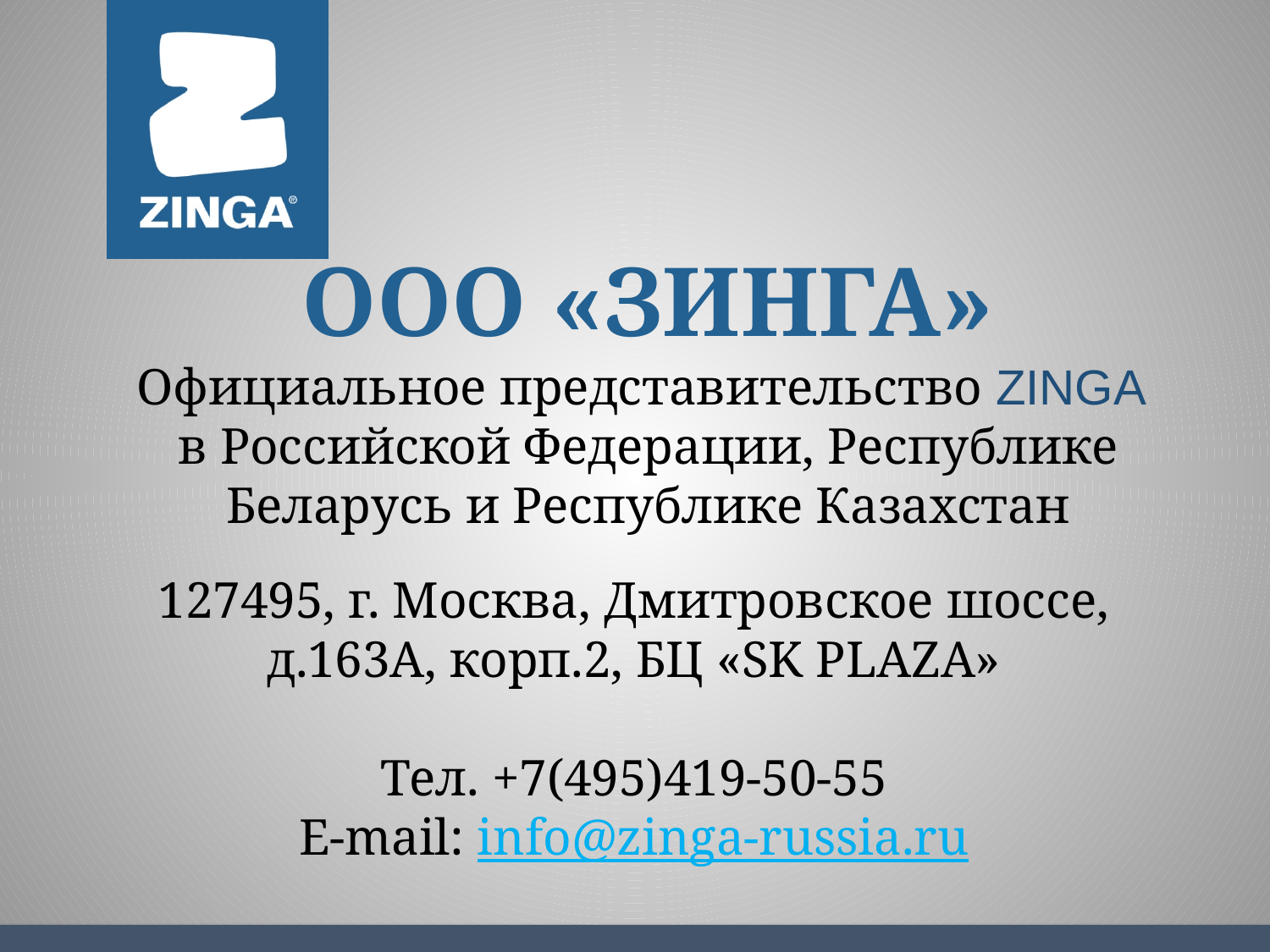

# ООО «ЗИНГА» Официальное представительство ZINGA в Российской Федерации, Республике Беларусь и Республике Казахстан
127495, г. Москва, Дмитровское шоссе, д.163А, корп.2, БЦ «SK PLAZA»

Тел. +7(495)419-50-55
E-mail: info@zinga-russia.ru